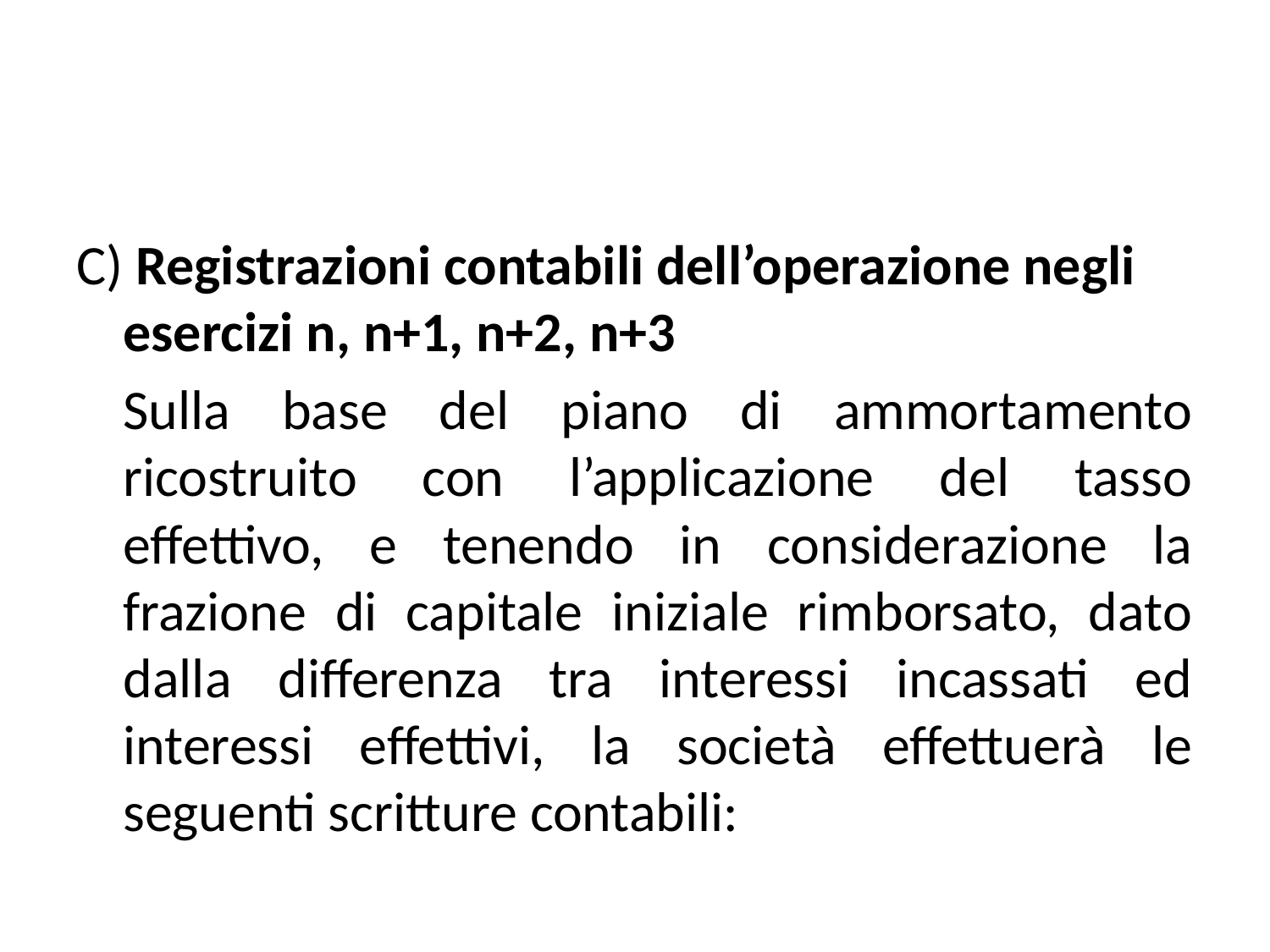

C) Registrazioni contabili dell’operazione negli esercizi n, n+1, n+2, n+3
	Sulla base del piano di ammortamento ricostruito con l’applicazione del tasso effettivo, e tenendo in considerazione la frazione di capitale iniziale rimborsato, dato dalla differenza tra interessi incassati ed interessi effettivi, la società effettuerà le seguenti scritture contabili: